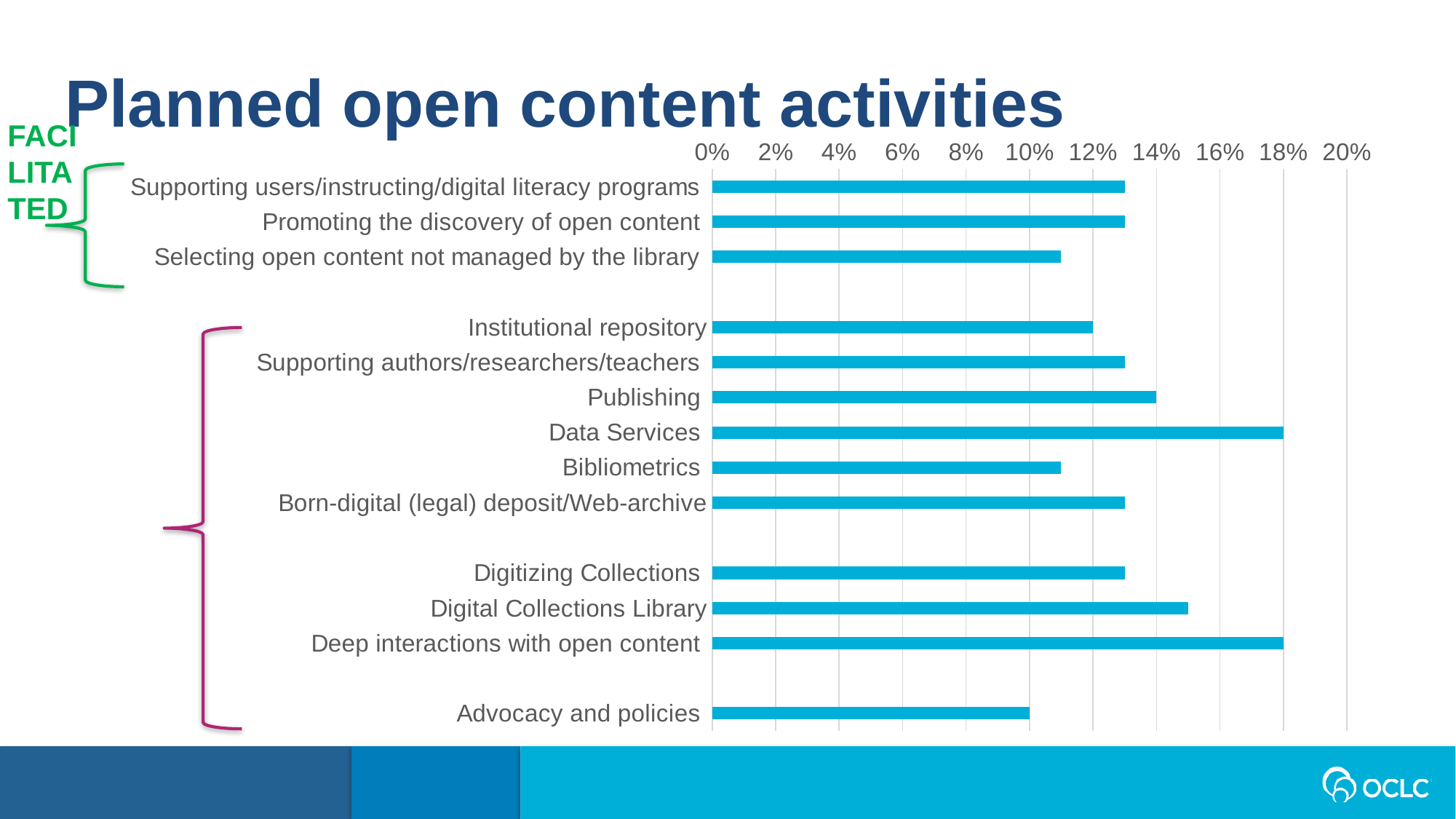

Planned open content activities
FACILITATED

### Chart

| Category | PLANNED Open Content Activities (n=504) |
|---|---|
| Supporting users/instructing/digital literacy programs  | 0.13 |
| Promoting the discovery of open content  | 0.13 |
| Selecting open content not managed by the library  | 0.11 |
|  | None |
| Institutional repository | 0.12 |
| Supporting authors/researchers/teachers  | 0.13 |
| Publishing  | 0.14 |
| Data Services  | 0.18 |
| Bibliometrics  | 0.11 |
| Born-digital (legal) deposit/Web-archive | 0.13 |
|  | None |
| Digitizing Collections  | 0.13 |
| Digital Collections Library | 0.15 |
| Deep interactions with open content  | 0.18 |
|  | None |
| Advocacy and policies  | 0.1 |